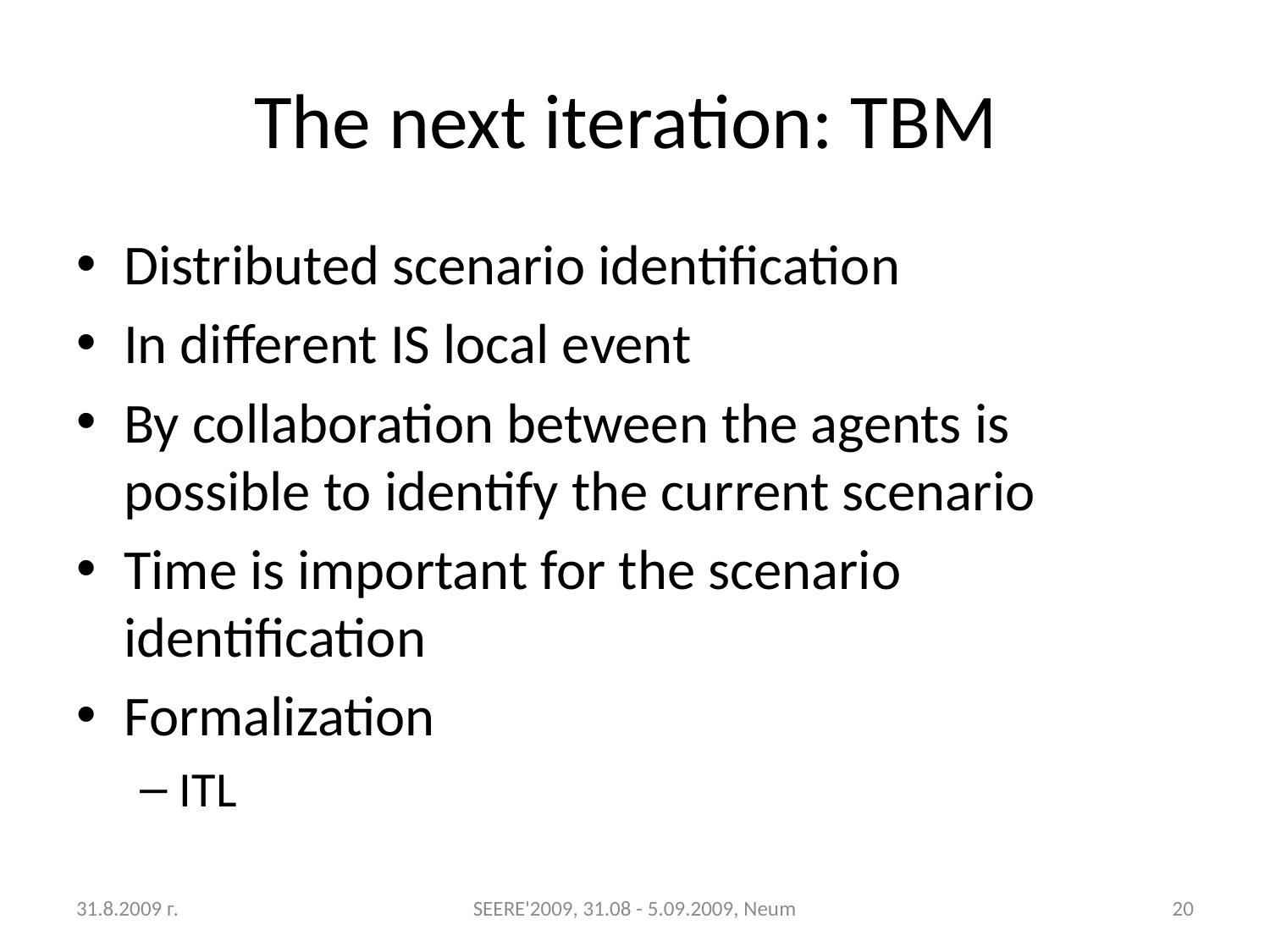

# The next iteration: TBM
Distributed scenario identification
In different IS local event
By collaboration between the agents is possible to identify the current scenario
Time is important for the scenario identification
Formalization
ITL
31.8.2009 г.
SEERE'2009, 31.08 - 5.09.2009, Neum
20